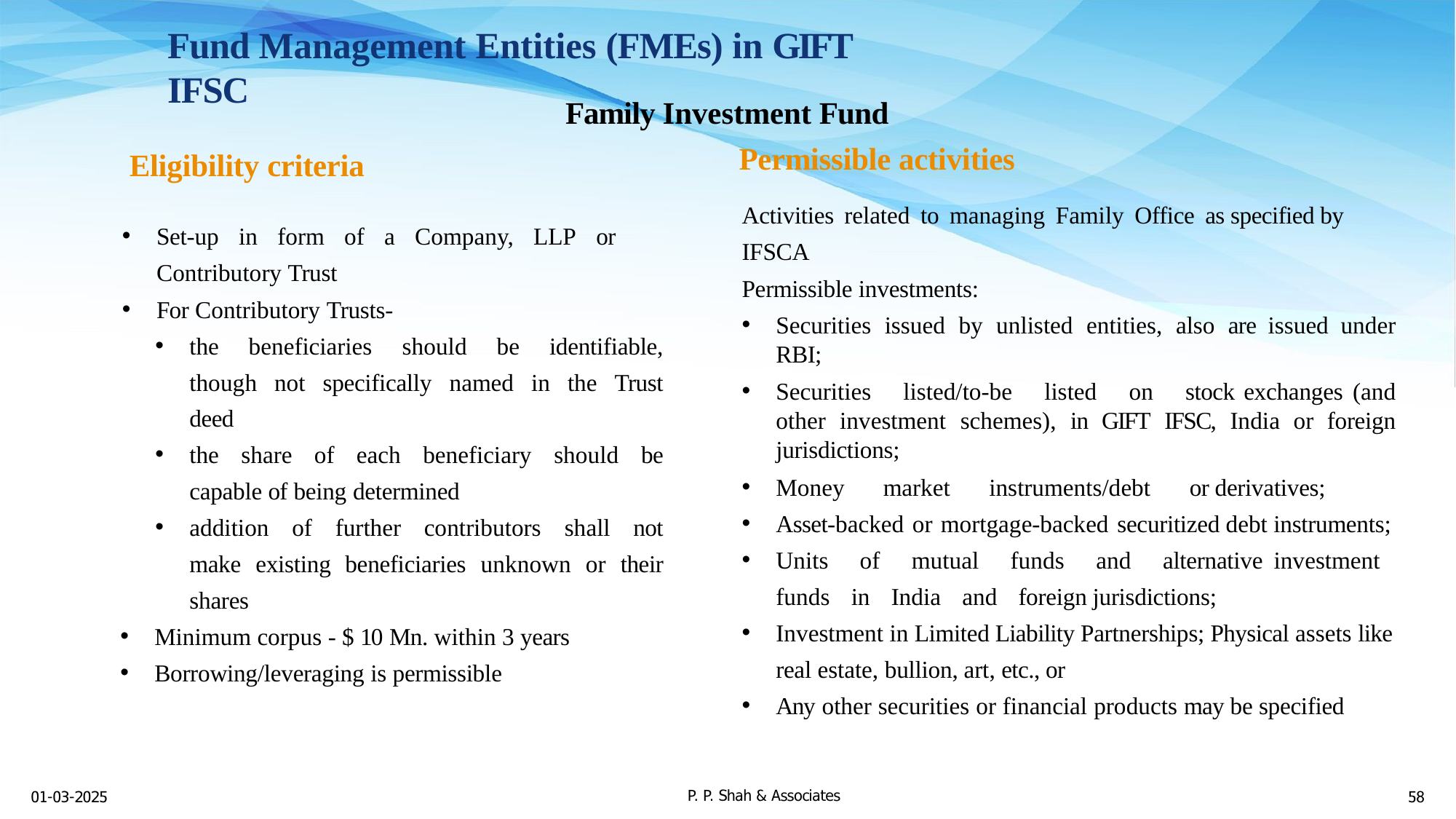

Fund Management Entities (FMEs) in GIFT IFSC
Family Investment Fund
Permissible activities
Eligibility criteria
Activities related to managing Family Office as specified by IFSCA
Permissible investments:
Securities issued by unlisted entities, also are issued under RBI;
Securities  listed/to-be  listed  on  stock exchanges (and other investment schemes), in GIFT IFSC, India or foreign jurisdictions;
Money   market   instruments/debt   or derivatives;
Asset-backed or mortgage-backed securitized debt instruments;
Units  of  mutual  funds  and  alternative investment  funds  in  India  and  foreign jurisdictions;
Investment in Limited Liability Partnerships; Physical assets like real estate, bullion, art, etc., or
Any other securities or financial products may be specified
Set-up  in  form  of  a  Company,  LLP  or Contributory Trust
For Contributory Trusts-
the  beneficiaries  should  be  identifiable, though not specifically named in the Trust deed
the share of each beneficiary should be capable of being determined
addition of further contributors shall not make existing beneficiaries unknown or their shares
Minimum corpus - $ 10 Mn. within 3 years
Borrowing/leveraging is permissible
P. P. Shah & Associates
01-03-2025
58